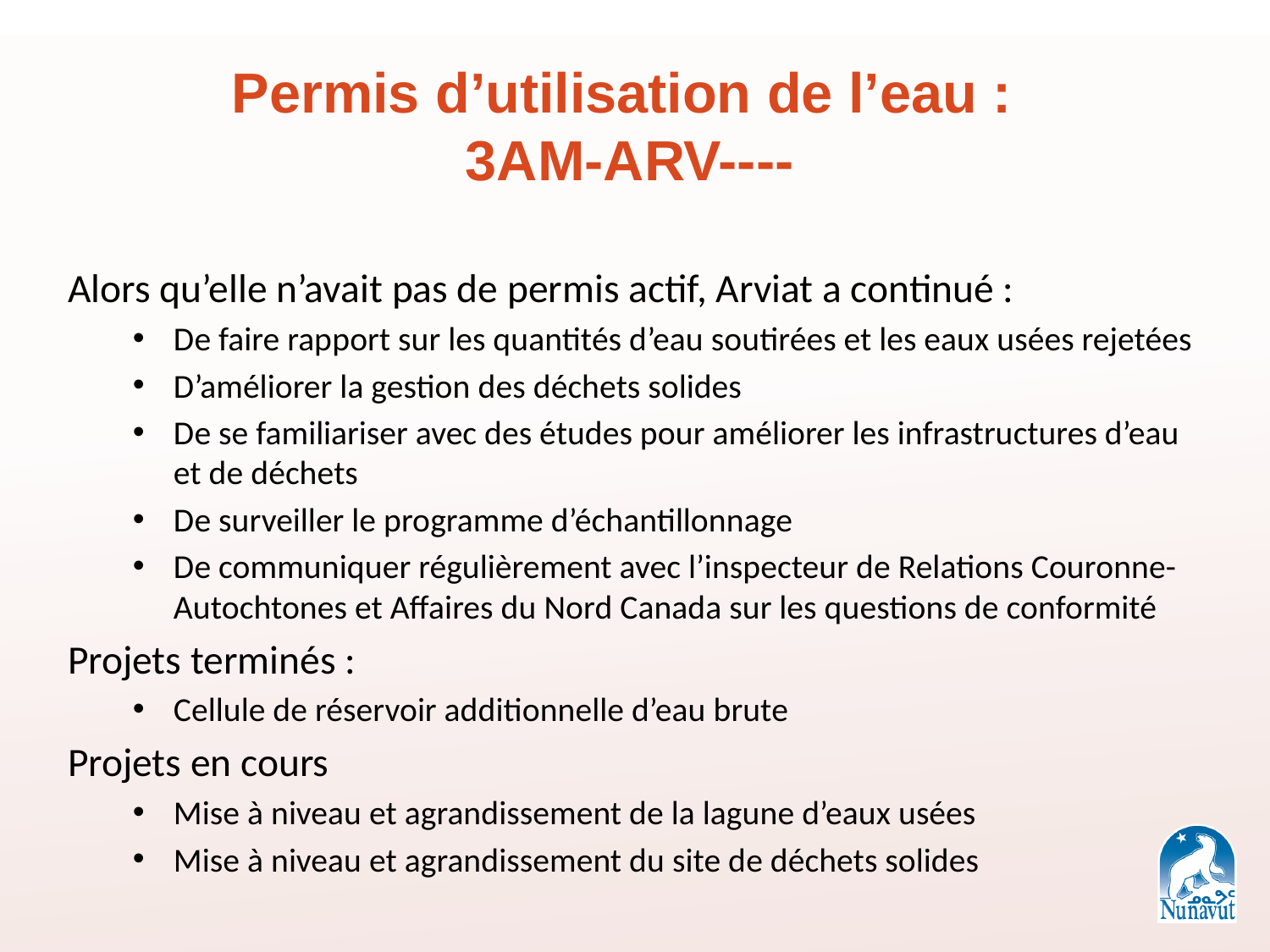

# Permis d’utilisation de l’eau : 3AM-ARV----
Alors qu’elle n’avait pas de permis actif, Arviat a continué :
De faire rapport sur les quantités d’eau soutirées et les eaux usées rejetées
D’améliorer la gestion des déchets solides
De se familiariser avec des études pour améliorer les infrastructures d’eau et de déchets
De surveiller le programme d’échantillonnage
De communiquer régulièrement avec l’inspecteur de Relations Couronne-Autochtones et Affaires du Nord Canada sur les questions de conformité
Projets terminés :
Cellule de réservoir additionnelle d’eau brute
Projets en cours
Mise à niveau et agrandissement de la lagune d’eaux usées
Mise à niveau et agrandissement du site de déchets solides